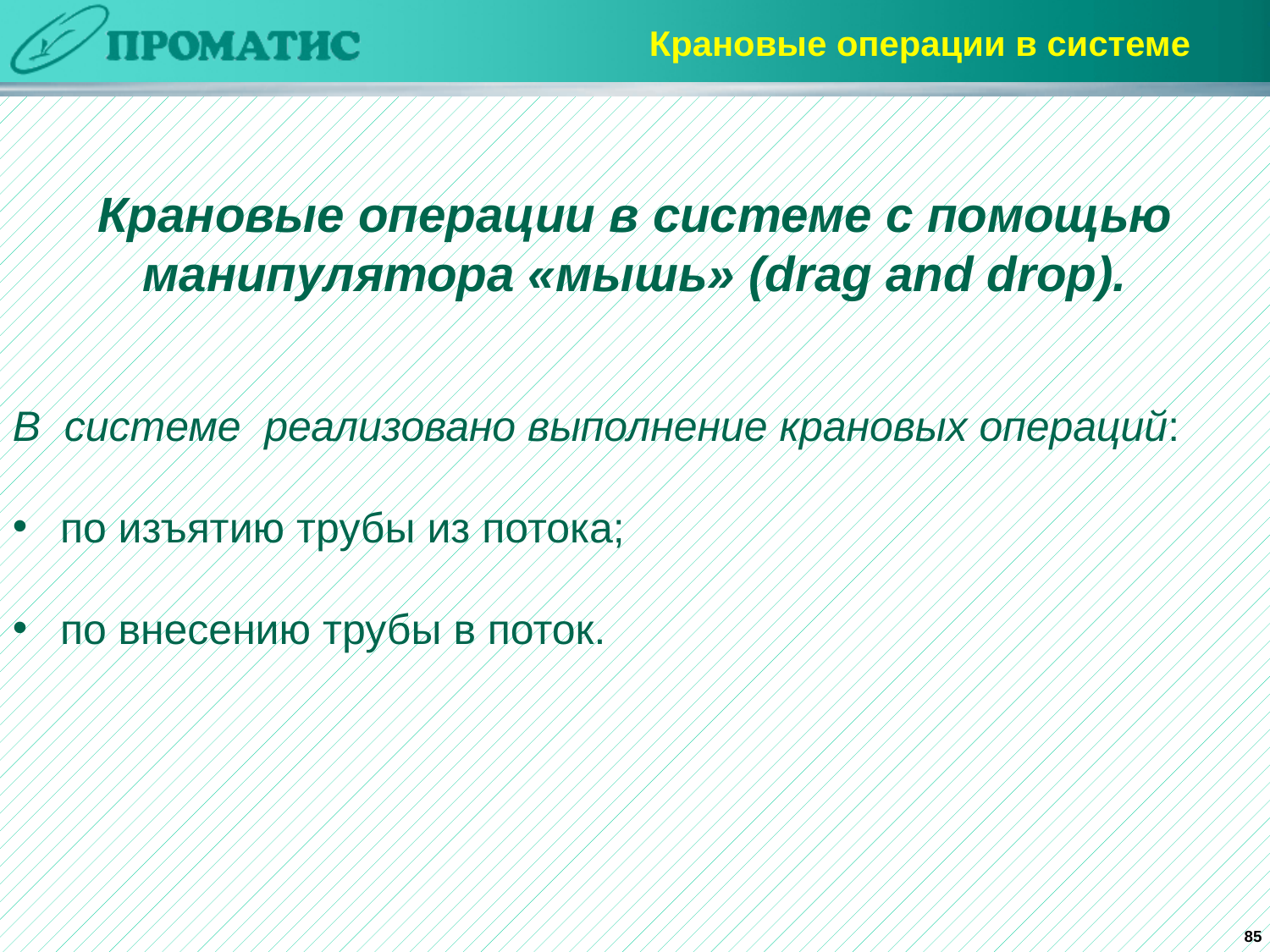

Крановые операции в системе
Крановые операции в системе с помощью манипулятора «мышь» (drag and drop).

В  системе  реализовано выполнение крановых операций:

по изъятию трубы из потока;

по внесению трубы в поток.